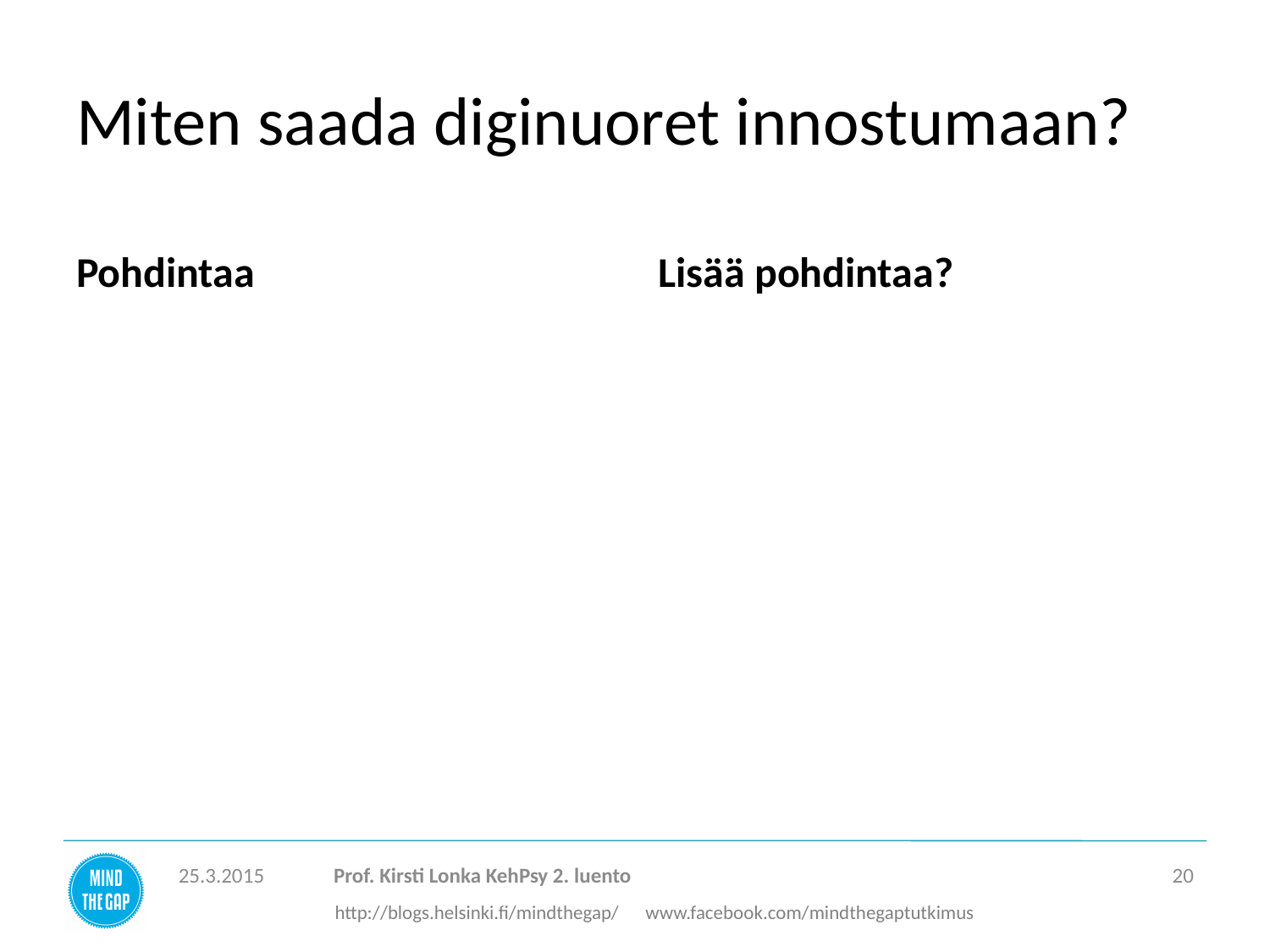

# Miten saada diginuoret innostumaan?
Pohdintaa
Lisää pohdintaa?

25.3.2015
20
Prof. Kirsti Lonka KehPsy 2. luento